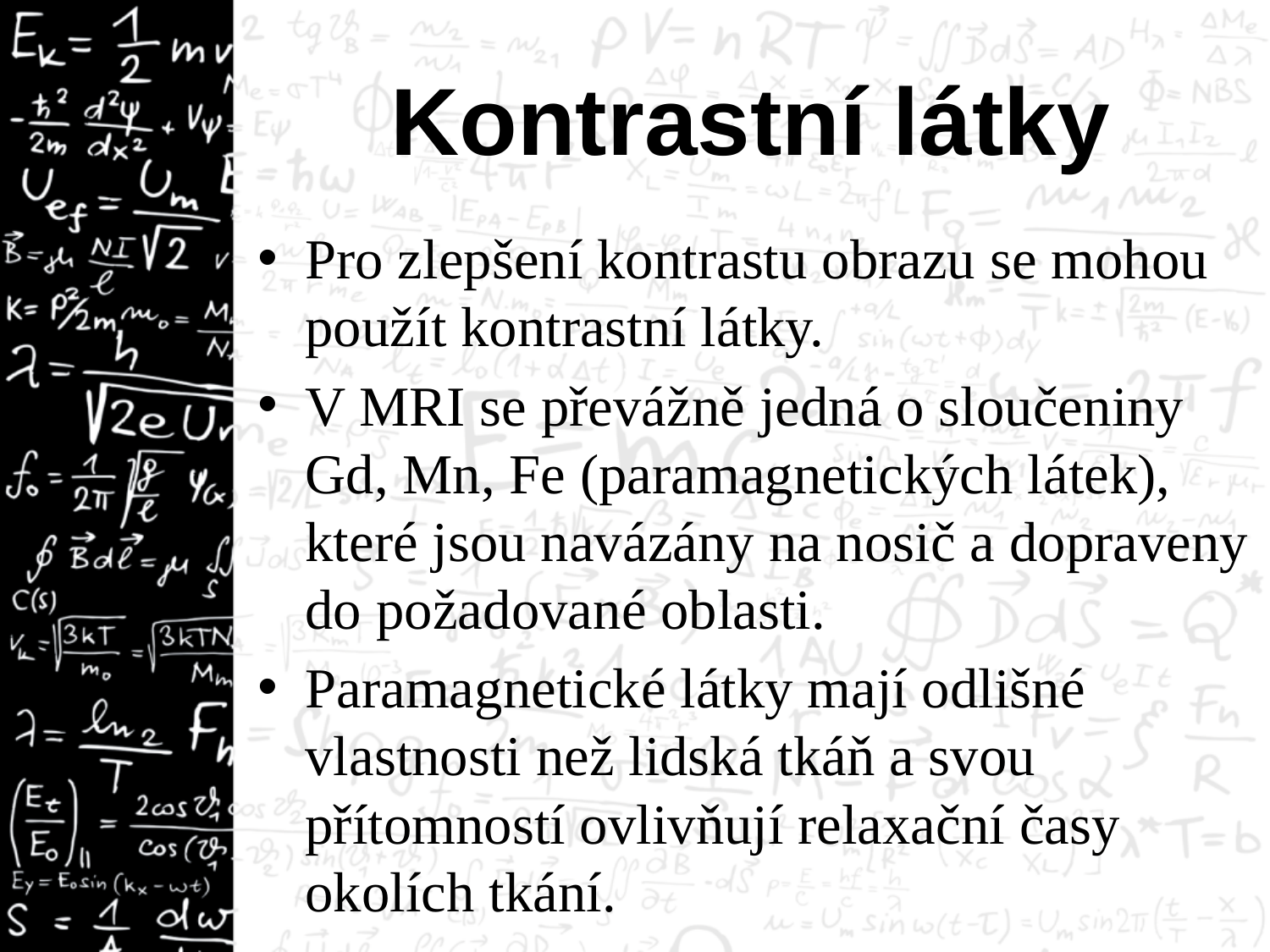

# Kontrastní látky
Pro zlepšení kontrastu obrazu se mohou použít kontrastní látky.
V MRI se převážně jedná o sloučeniny Gd, Mn, Fe (paramagnetických látek), které jsou navázány na nosič a dopraveny do požadované oblasti.
Paramagnetické látky mají odlišné vlastnosti než lidská tkáň a svou přítomností ovlivňují relaxační časy okolích tkání.